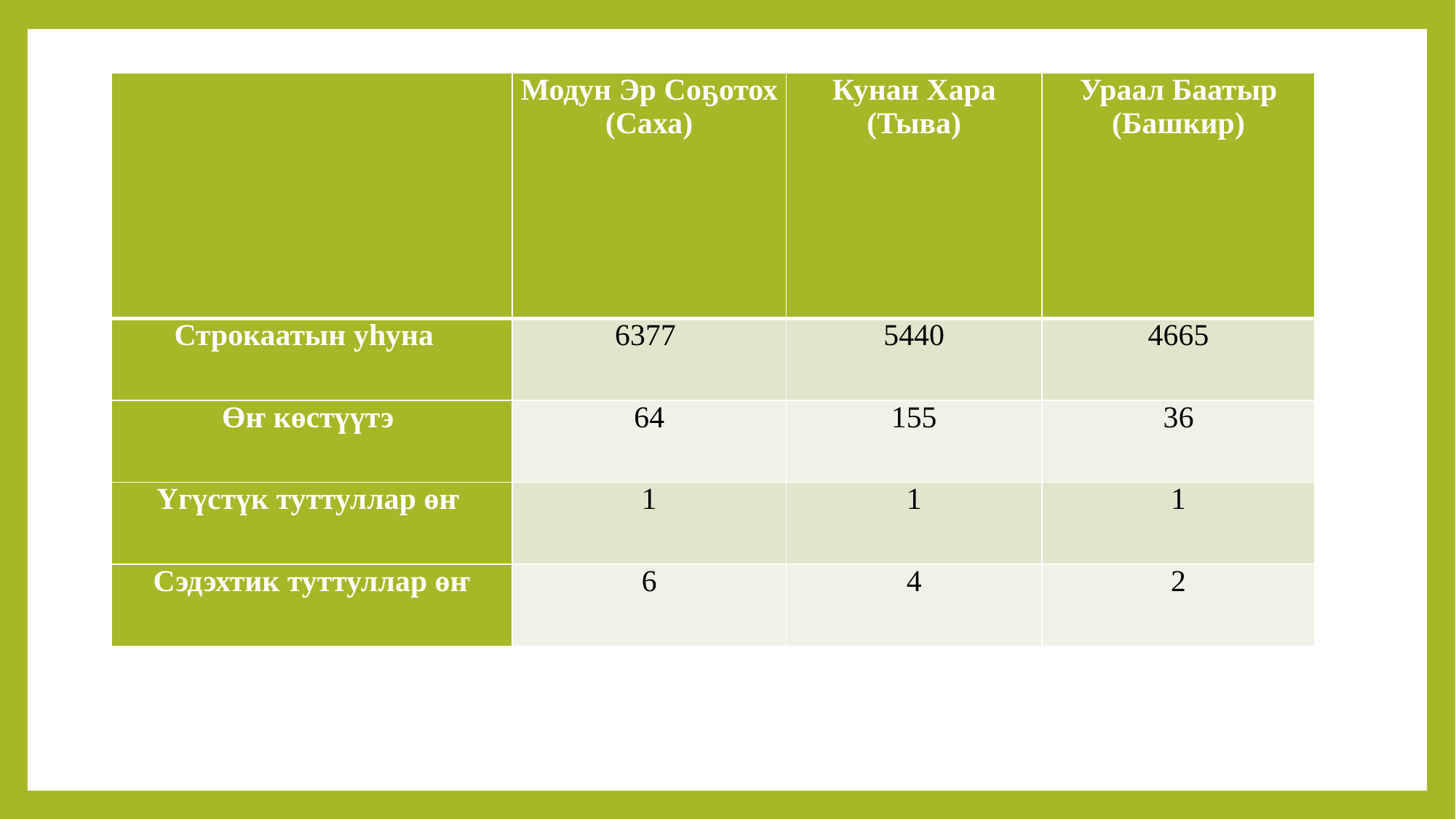

#
|  | Модун Эр Соҕотох (Саха) | Кунан Хара (Тыва) | Ураал Баатыр (Башкир) |
| --- | --- | --- | --- |
| Строкаатын уһуна | 6377 | 5440 | 4665 |
| Өҥ көстүүтэ | 64 | 155 | 36 |
| Үгүстүк туттуллар өҥ | 1 | 1 | 1 |
| Сэдэхтик туттуллар өҥ | 6 | 4 | 2 |